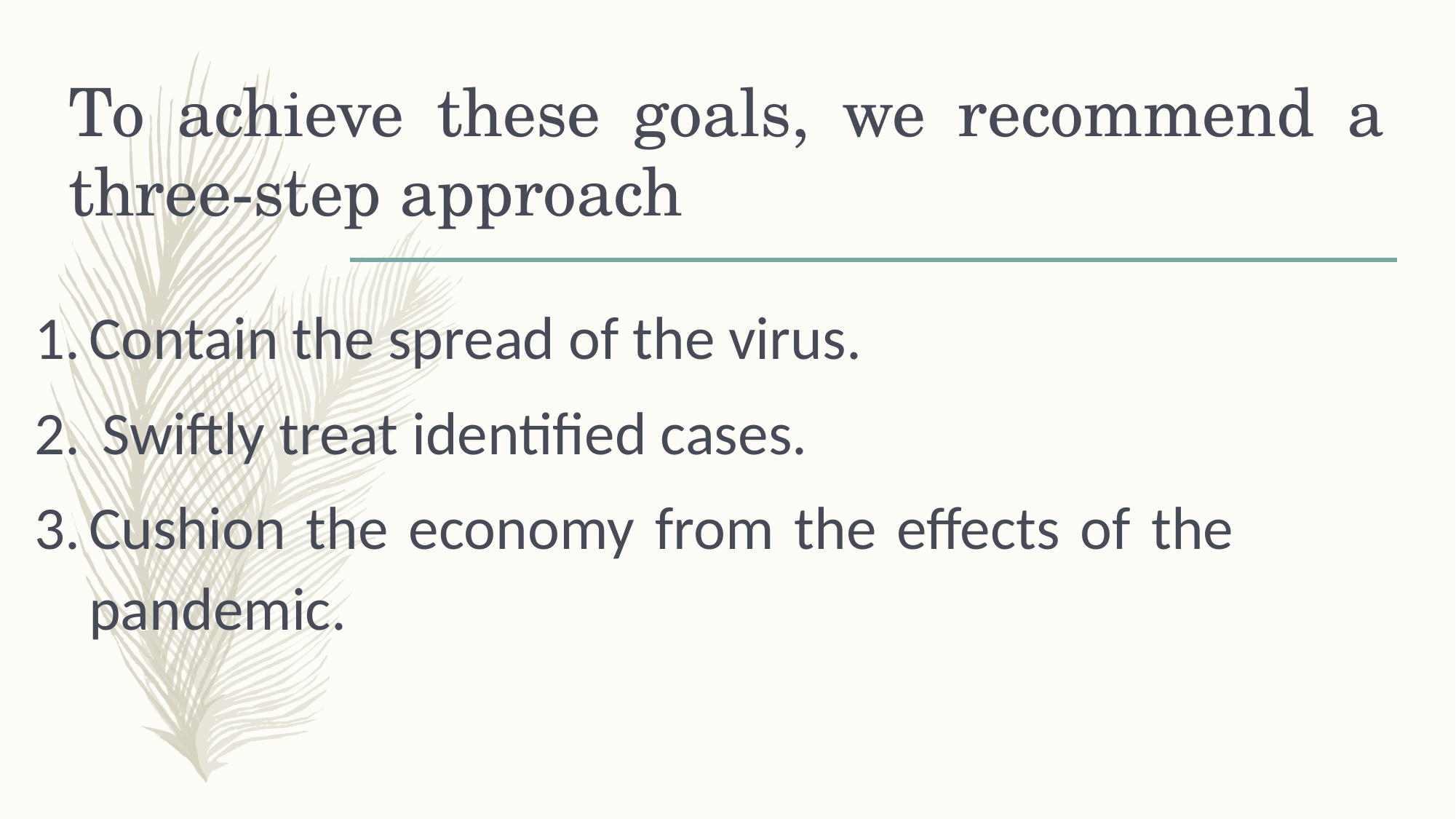

# To achieve these goals, we recommend a three-step approach
Contain the spread of the virus.
 Swiftly treat identified cases.
Cushion the economy from the effects of the pandemic.